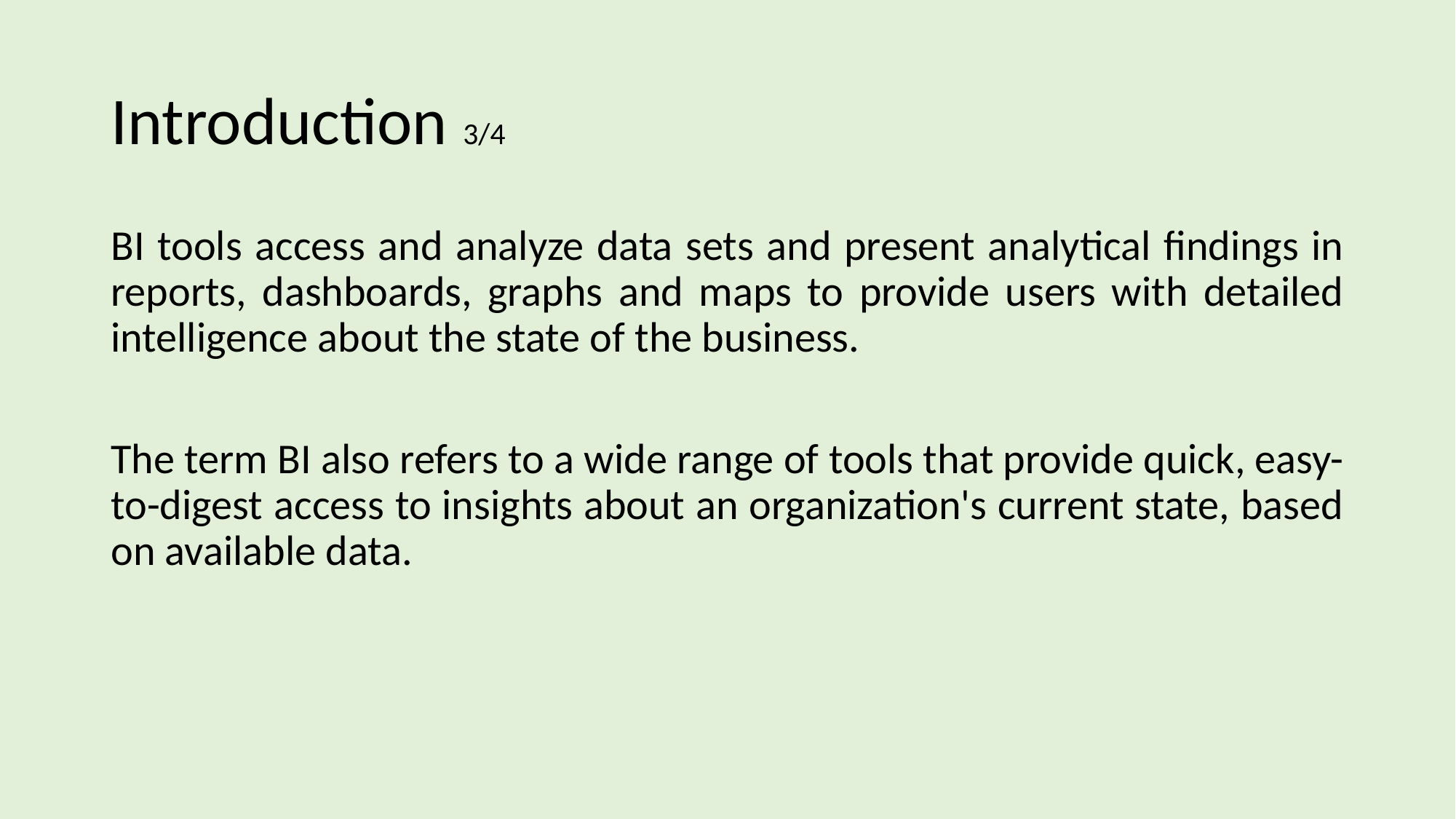

# Introduction 3/4
BI tools access and analyze data sets and present analytical findings in reports, dashboards, graphs and maps to provide users with detailed intelligence about the state of the business.

The term BI also refers to a wide range of tools that provide quick, easy-to-digest access to insights about an organization's current state, based on available data.